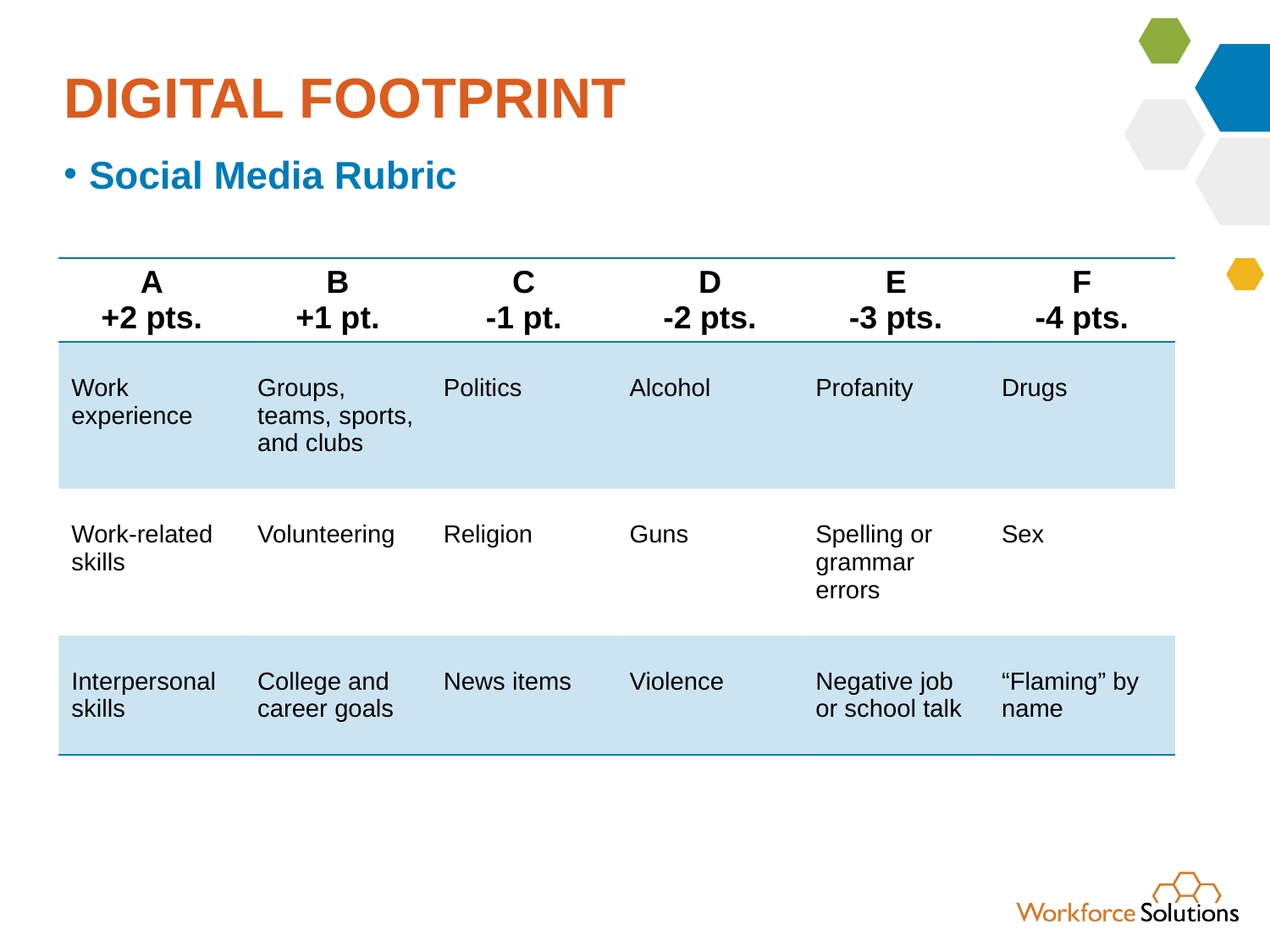

# DIGITAL FOOTPRINT
Social Media Rubric
| A +2 pts. | B +1 pt. | C -1 pt. | D -2 pts. | E -3 pts. | F -4 pts. |
| --- | --- | --- | --- | --- | --- |
| Work experience | Groups, teams, sports, and clubs | Politics | Alcohol | Profanity | Drugs |
| Work-related skills | Volunteering | Religion | Guns | Spelling or grammar errors | Sex |
| Interpersonal skills | College and career goals | News items | Violence | Negative job or school talk | “Flaming” by name |